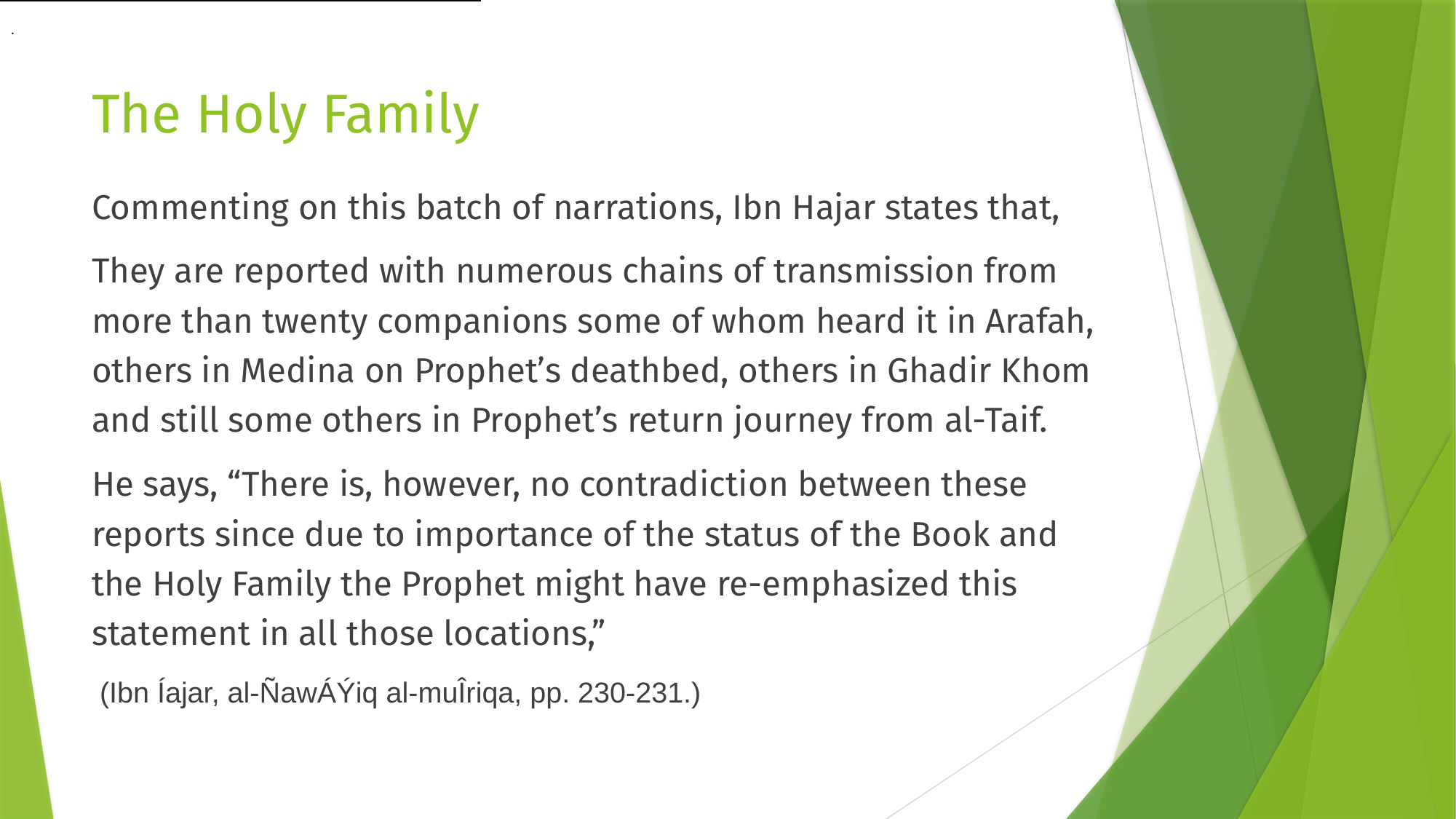

.
# The Holy Family
Commenting on this batch of narrations, Ibn Hajar states that,
They are reported with numerous chains of transmission from more than twenty companions some of whom heard it in Arafah, others in Medina on Prophet’s deathbed, others in Ghadir Khom and still some others in Prophet’s return journey from al-Taif.
He says, “There is, however, no contradiction between these reports since due to importance of the status of the Book and the Holy Family the Prophet might have re-emphasized this statement in all those locations,”
 (Ibn Íajar, al-ÑawÁÝiq al-muÎriqa, pp. 230-231.)